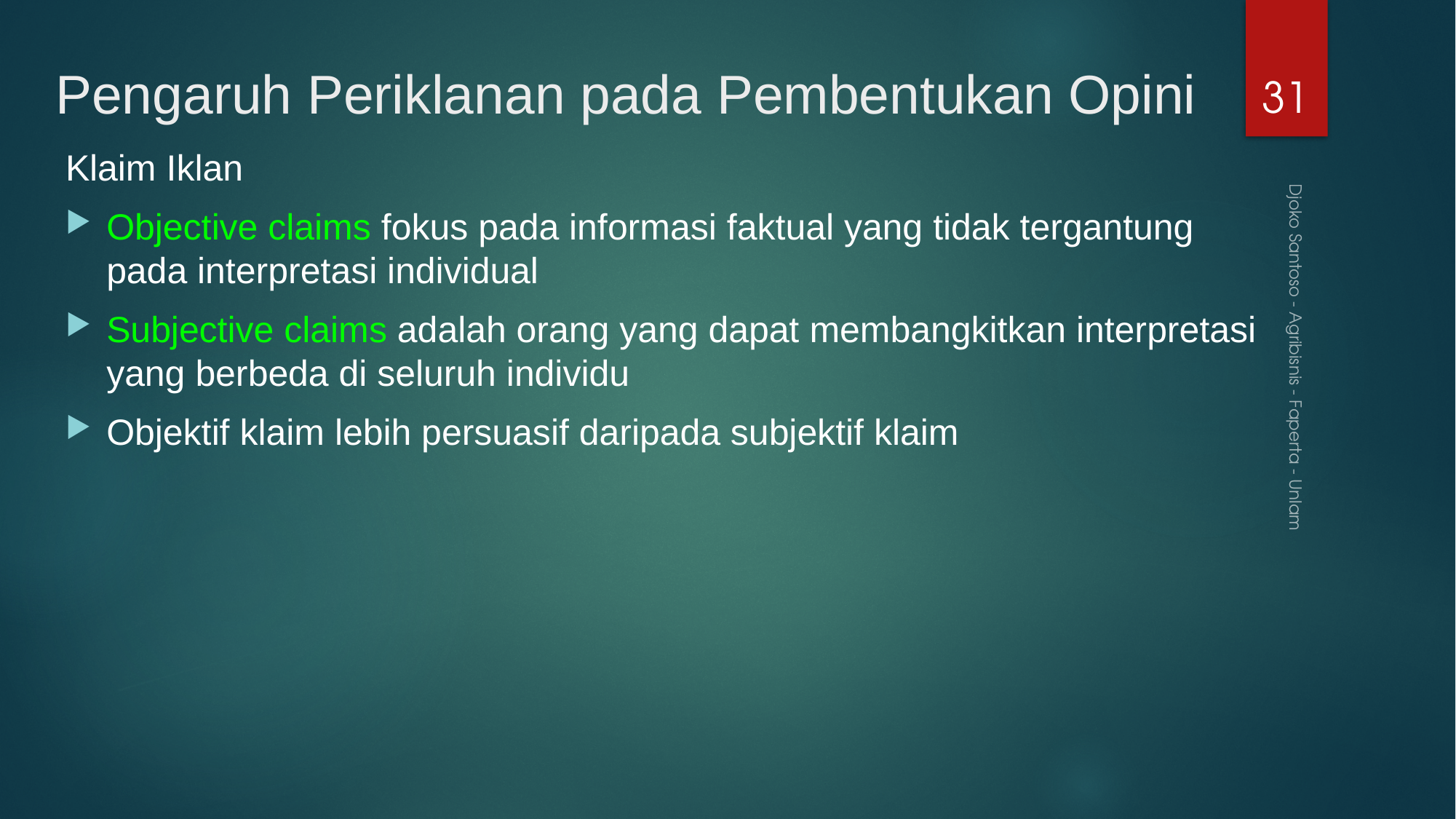

31
# Pengaruh Periklanan pada Pembentukan Opini
Klaim Iklan
Objective claims fokus pada informasi faktual yang tidak tergantung pada interpretasi individual
Subjective claims adalah orang yang dapat membangkitkan interpretasi yang berbeda di seluruh individu
Objektif klaim lebih persuasif daripada subjektif klaim

Djoko Santoso - Agribisnis - Faperta - Unlam